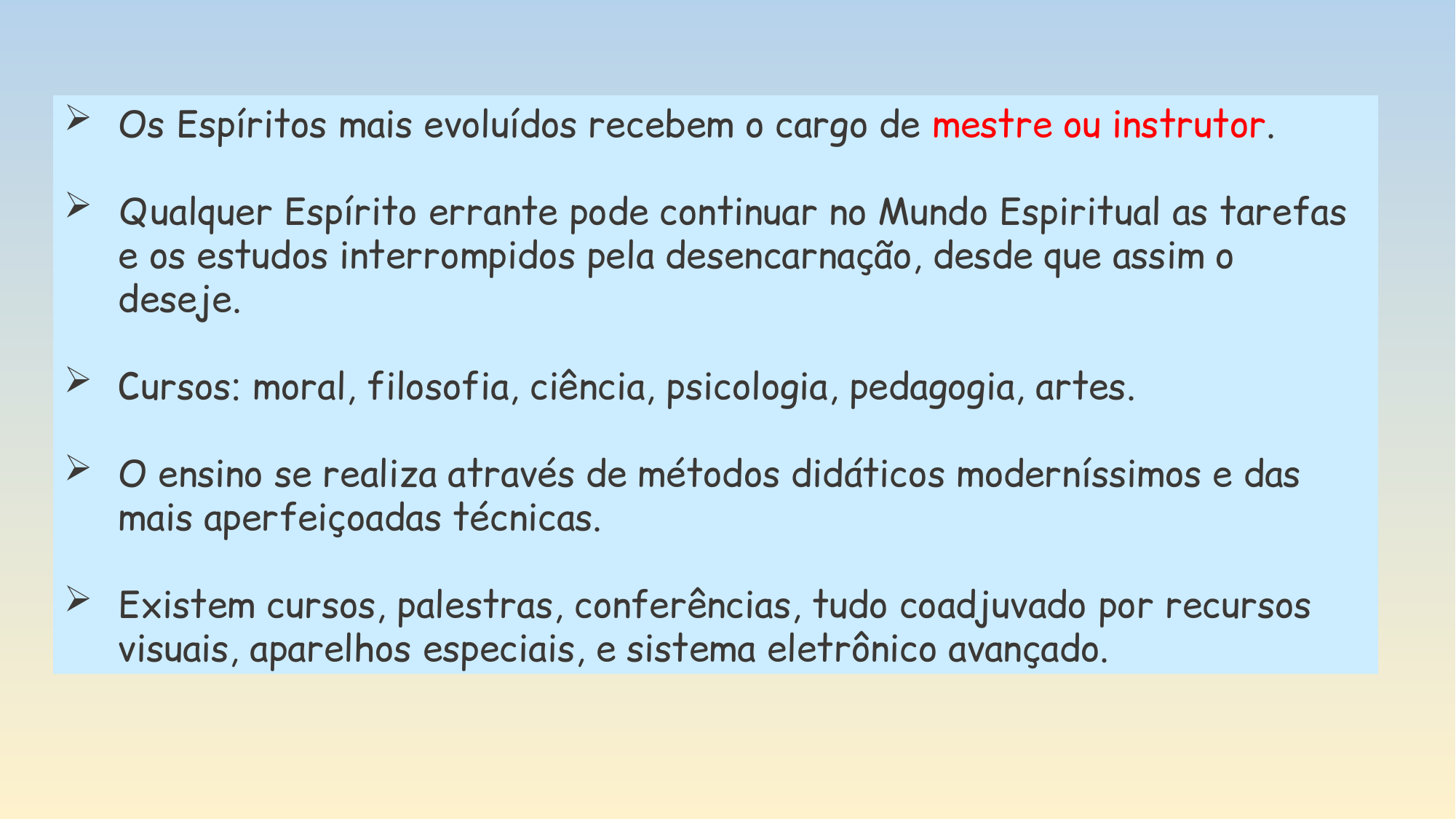

Os Espíritos mais evoluídos recebem o cargo de mestre ou instrutor.

Qualquer Espírito errante pode continuar no Mundo Espiritual as tarefas e os estudos interrompidos pela desencarnação, desde que assim o deseje.

Cursos: moral, filosofia, ciência, psicologia, pedagogia, artes.

O ensino se realiza através de métodos didáticos moderníssimos e das mais aperfeiçoadas técnicas.

Existem cursos, palestras, conferências, tudo coadjuvado por recursos visuais, aparelhos especiais, e sistema eletrônico avançado.